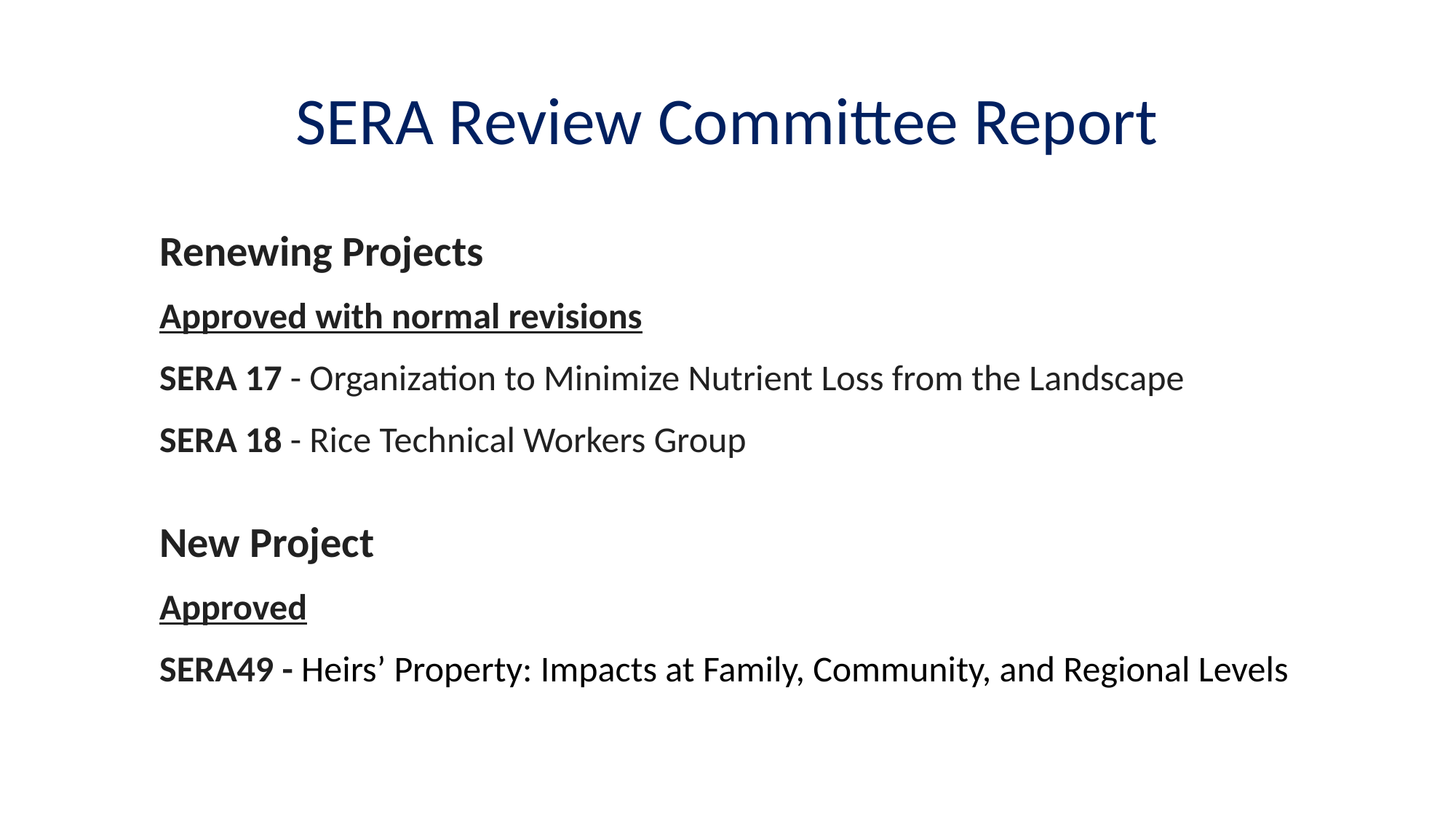

# SERA Review Committee Report
Renewing Projects
Approved with normal revisions
SERA 17 - Organization to Minimize Nutrient Loss from the Landscape
SERA 18 - Rice Technical Workers Group
New Project
Approved
SERA49 - Heirs’ Property: Impacts at Family, Community, and Regional Levels